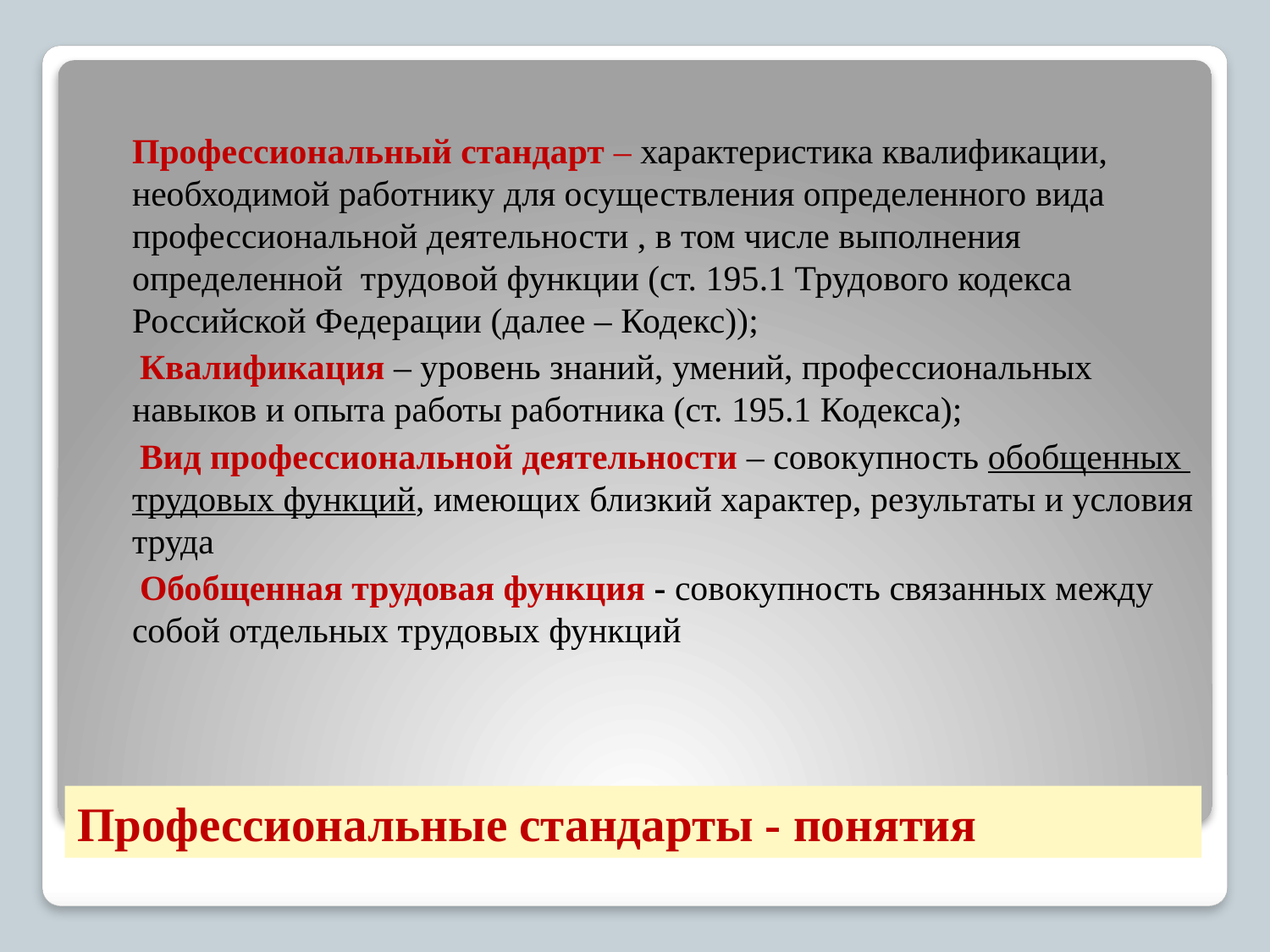

Профессиональный стандарт – характеристика квалификации,
необходимой работнику для осуществления определенного вида
профессиональной деятельности , в том числе выполнения определенной  трудовой функции (ст. 195.1 Трудового кодекса Российской Федерации (далее – Кодекс));
     Квалификация – уровень знаний, умений, профессиональных навыков и опыта работы работника (ст. 195.1 Кодекса);
     Вид профессиональной деятельности – совокупность обобщенных  трудовых функций, имеющих близкий характер, результаты и условия труда
     Обобщенная трудовая функция - совокупность связанных между собой отдельных трудовых функций

# Профессиональные стандарты - понятия